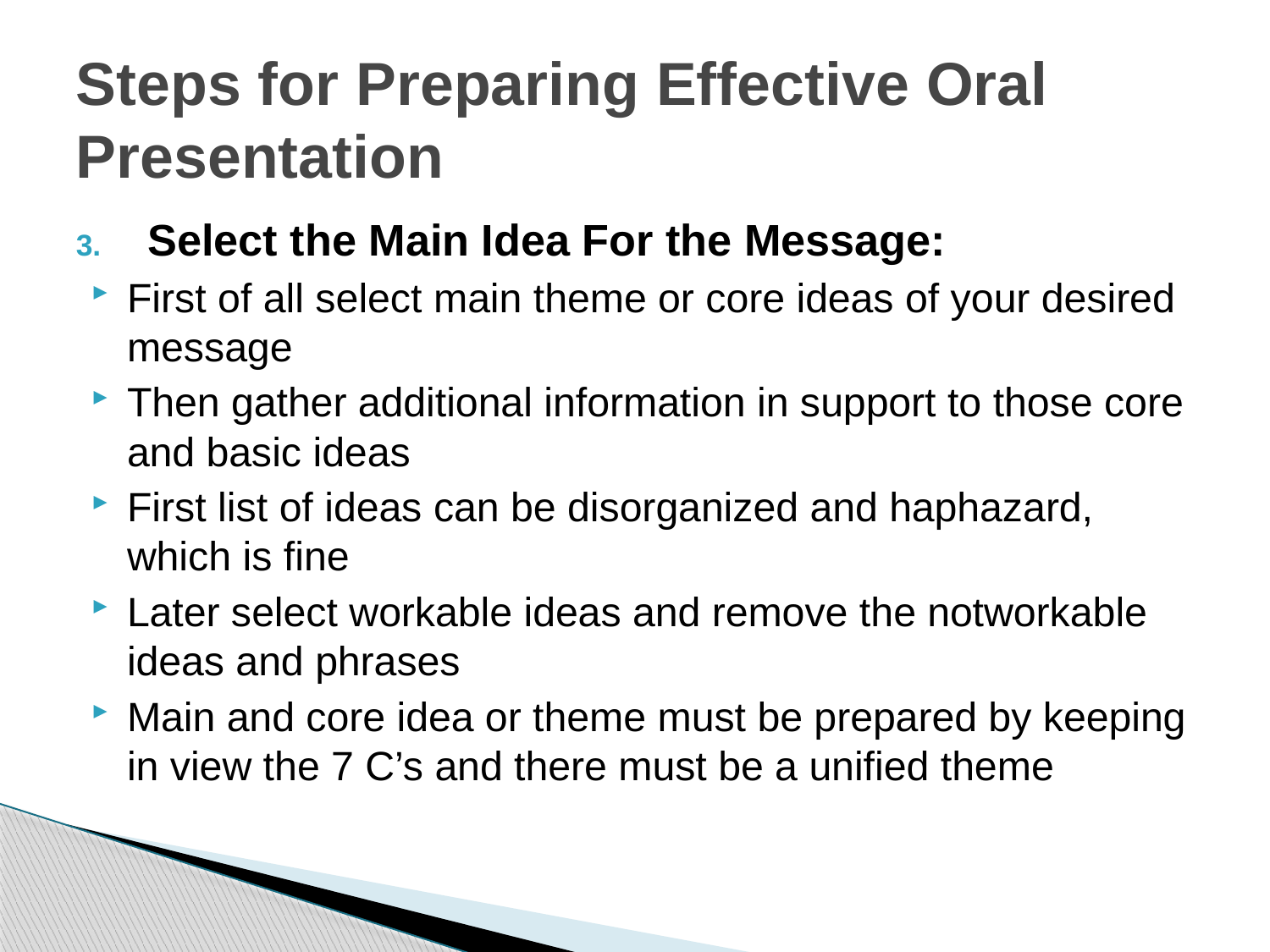

# Steps for Preparing Effective Oral Presentation
Select the Main Idea For the Message:
First of all select main theme or core ideas of your desired message
Then gather additional information in support to those core and basic ideas
First list of ideas can be disorganized and haphazard, which is fine
Later select workable ideas and remove the notworkable ideas and phrases
Main and core idea or theme must be prepared by keeping in view the 7 C’s and there must be a unified theme